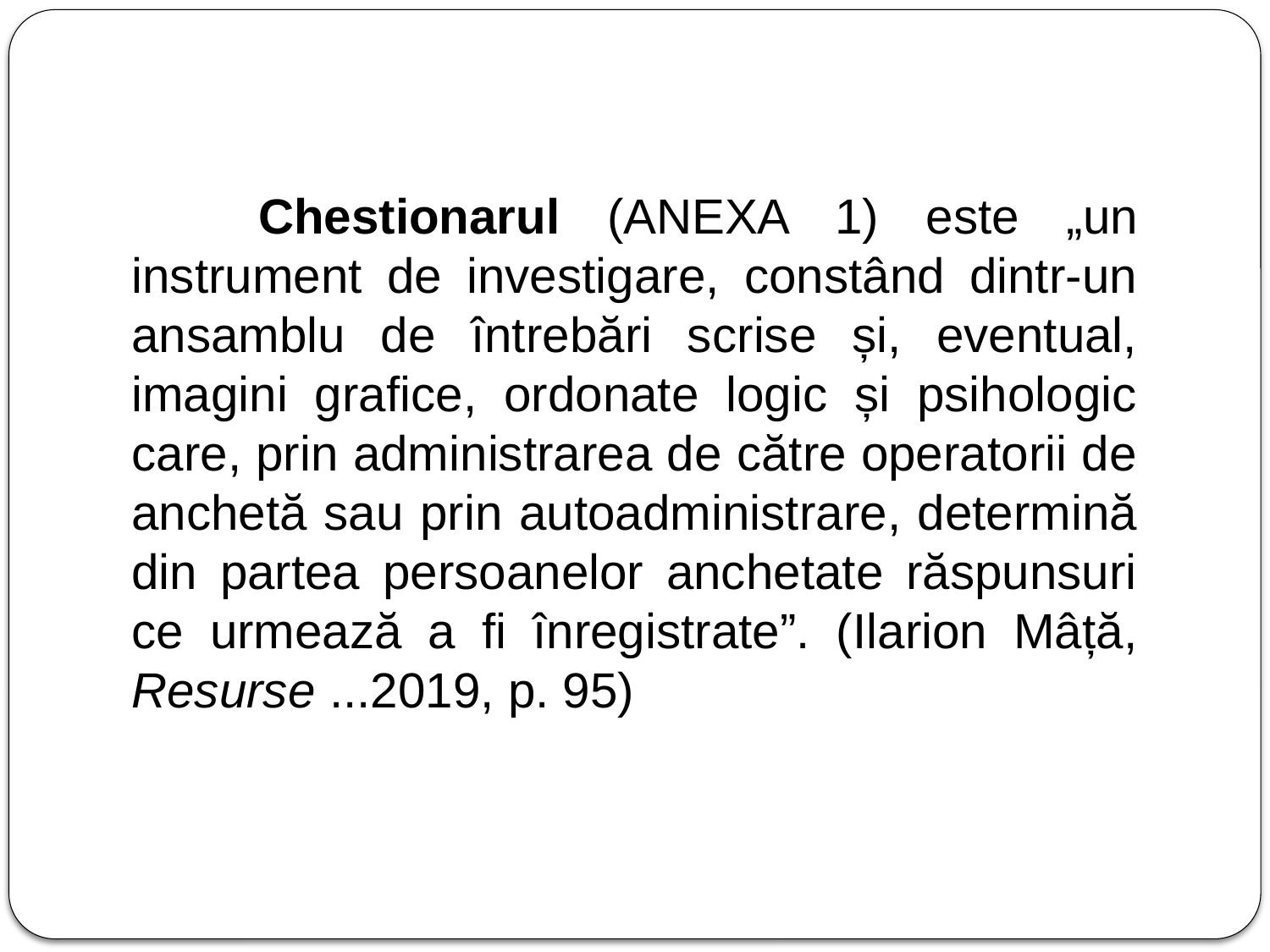

Chestionarul (ANEXA 1) este „un instrument de investigare, constând dintr-un ansamblu de întrebări scrise și, eventual, imagini grafice, ordonate logic și psihologic care, prin administrarea de către operatorii de anchetă sau prin autoadministrare, determină din partea persoanelor anchetate răspunsuri ce urmează a fi înregistrate”. (Ilarion Mâță, Resurse ...2019, p. 95)